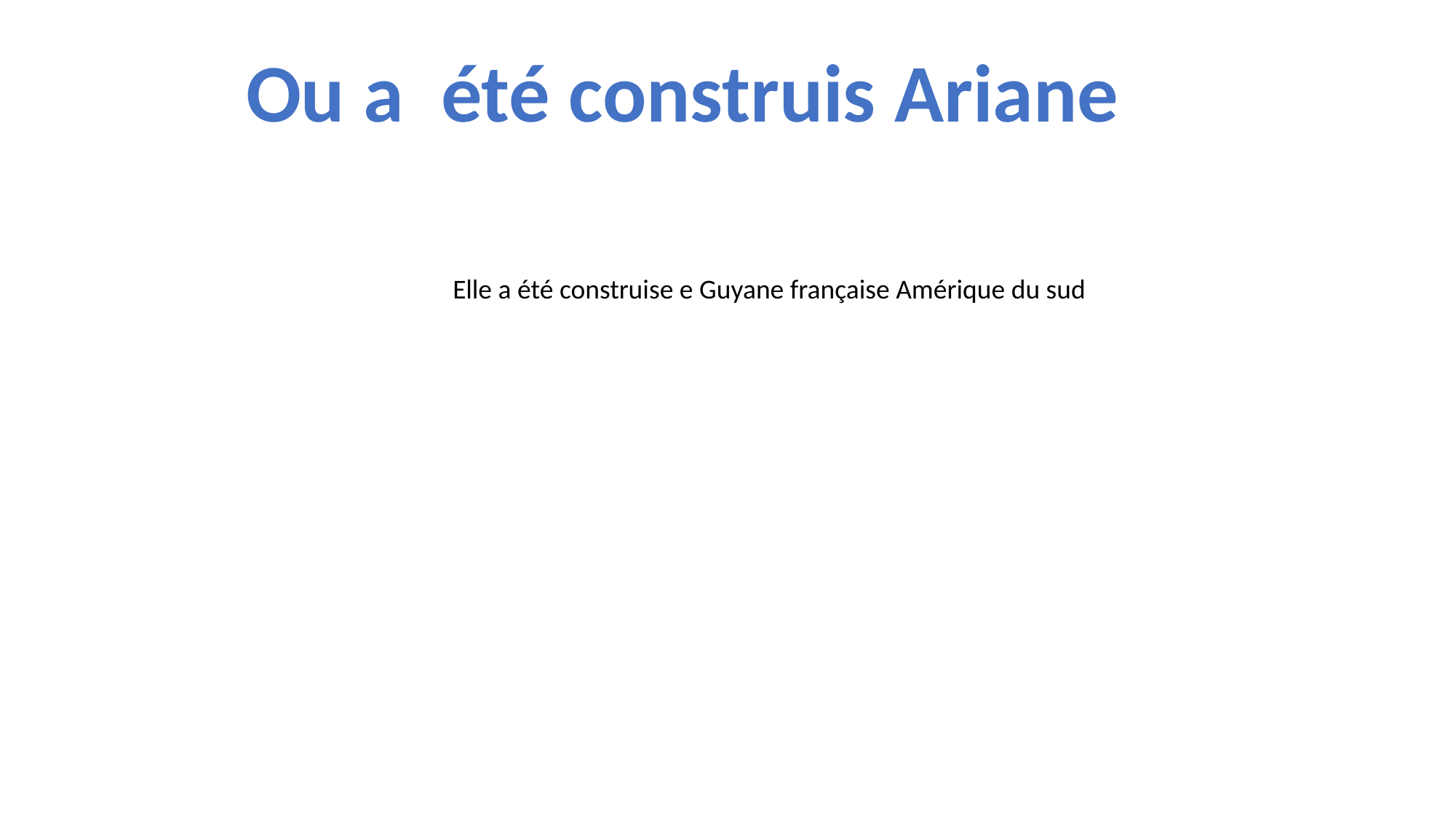

Ou a  été construis Ariane
Elle a été construise e Guyane française Amérique du sud